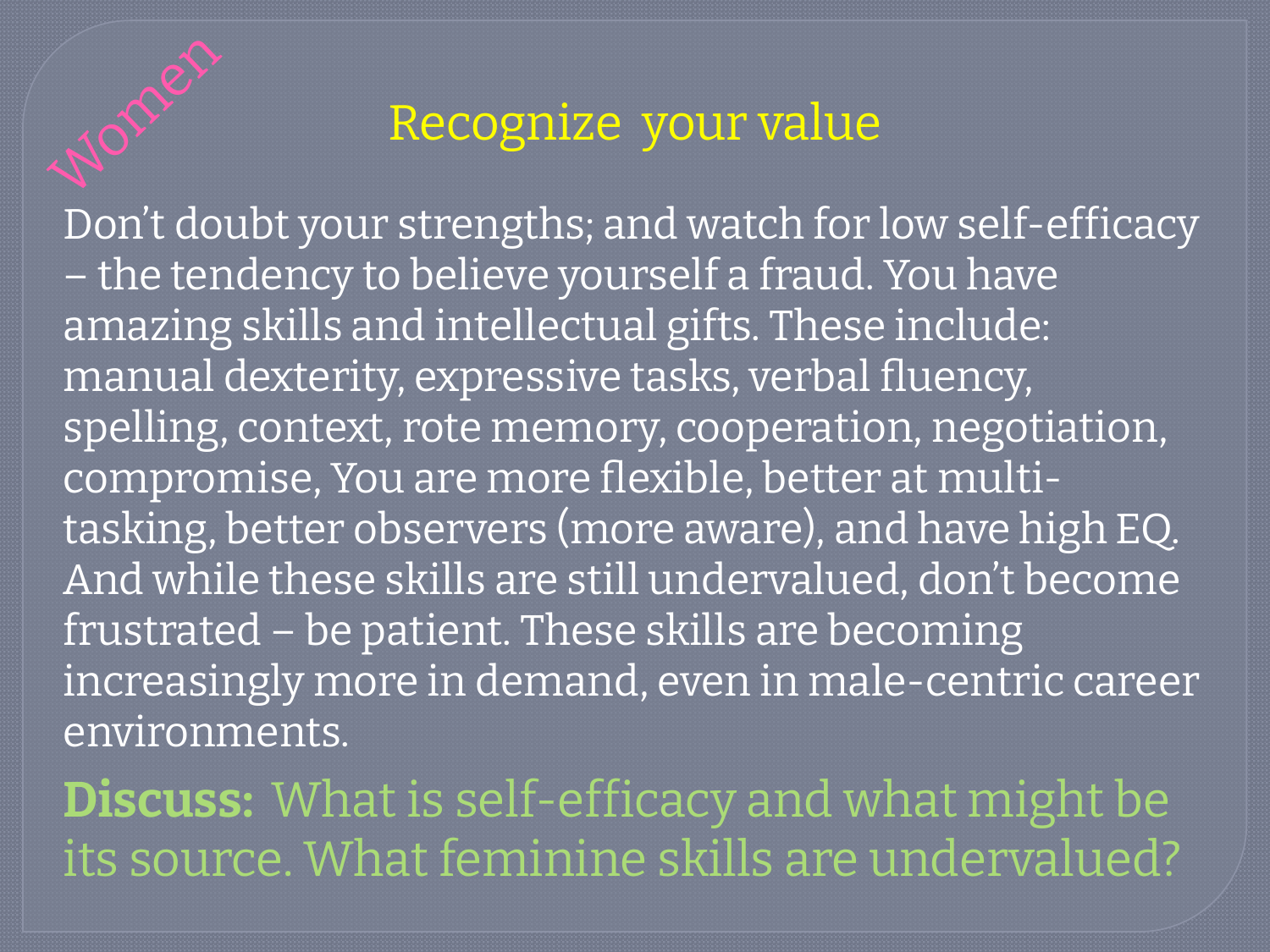

Women
Recognize  your value
Don’t doubt your strengths; and watch for low self-efficacy – the tendency to believe yourself a fraud. You have amazing skills and intellectual gifts. These include: manual dexterity, expressive tasks, verbal fluency, spelling, context, rote memory, cooperation, negotiation, compromise, You are more flexible, better at multi-tasking, better observers (more aware), and have high EQ.  And while these skills are still undervalued, don’t become frustrated – be patient. These skills are becoming increasingly more in demand, even in male-centric career environments.
Discuss:  What is self-efficacy and what might be its source. What feminine skills are undervalued?